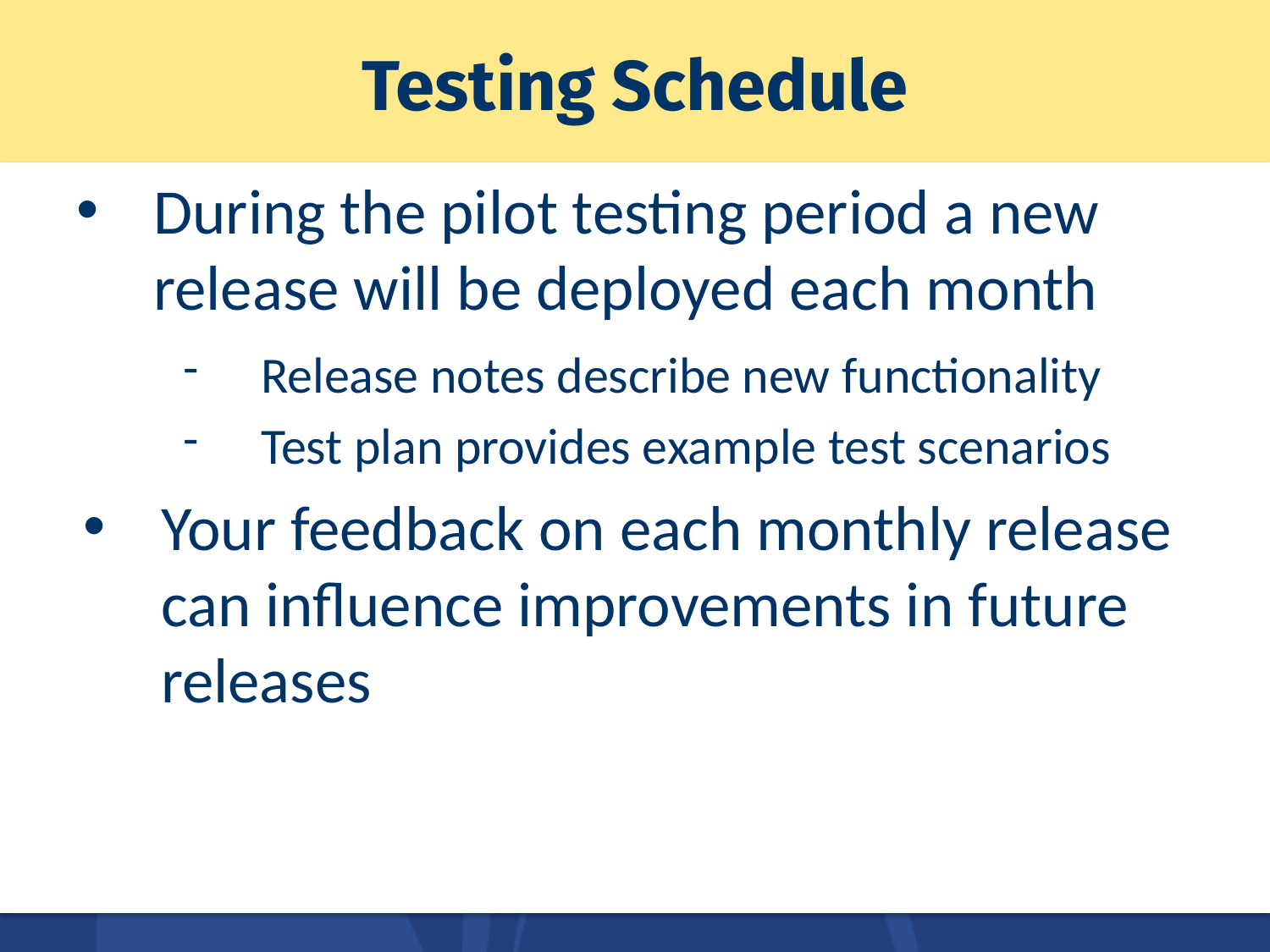

# Testing Schedule
During the pilot testing period a new release will be deployed each month
Release notes describe new functionality
Test plan provides example test scenarios
Your feedback on each monthly release can influence improvements in future releases